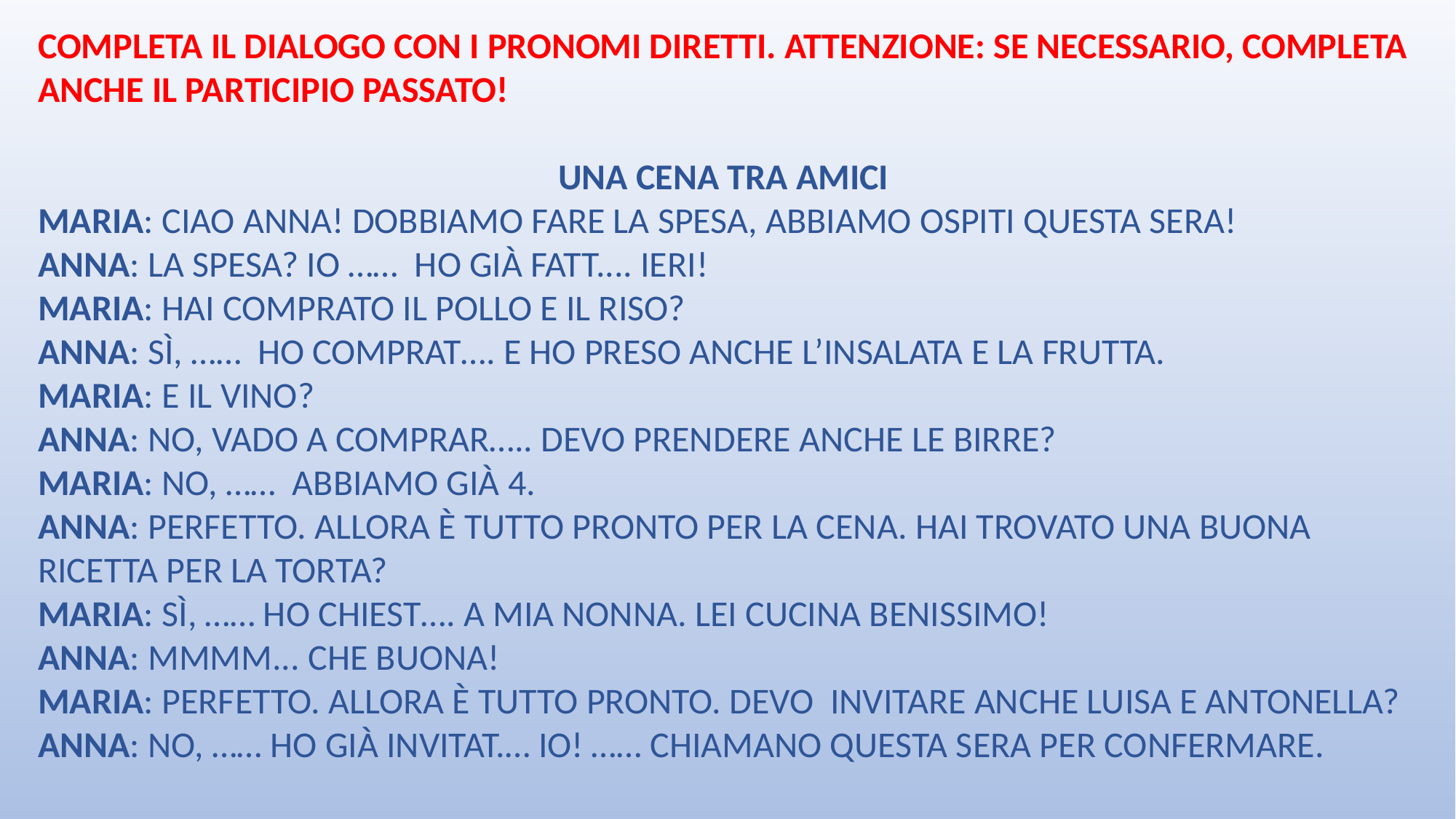

COMPLETA IL DIALOGO CON I PRONOMI DIRETTI. ATTENZIONE: SE NECESSARIO, COMPLETA ANCHE IL PARTICIPIO PASSATO!

UNA CENA TRA AMICI
MARIA: CIAO ANNA! DOBBIAMO FARE LA SPESA, ABBIAMO OSPITI QUESTA SERA!
ANNA: LA SPESA? IO ……  HO GIÀ FATT.... IERI!
MARIA: HAI COMPRATO IL POLLO E IL RISO?
ANNA: SÌ, ……  HO COMPRAT…. E HO PRESO ANCHE L’INSALATA E LA FRUTTA.
MARIA: E IL VINO?
ANNA: NO, VADO A COMPRAR….. DEVO PRENDERE ANCHE LE BIRRE?
MARIA: NO, ……  ABBIAMO GIÀ 4.
ANNA: PERFETTO. ALLORA È TUTTO PRONTO PER LA CENA. HAI TROVATO UNA BUONA RICETTA PER LA TORTA?
MARIA: SÌ, …… HO CHIEST…. A MIA NONNA. LEI CUCINA BENISSIMO!
ANNA: MMMM... CHE BUONA!
MARIA: PERFETTO. ALLORA È TUTTO PRONTO. DEVO  INVITARE ANCHE LUISA E ANTONELLA?
ANNA: NO, …… HO GIÀ INVITAT.… IO! …… CHIAMANO QUESTA SERA PER CONFERMARE.